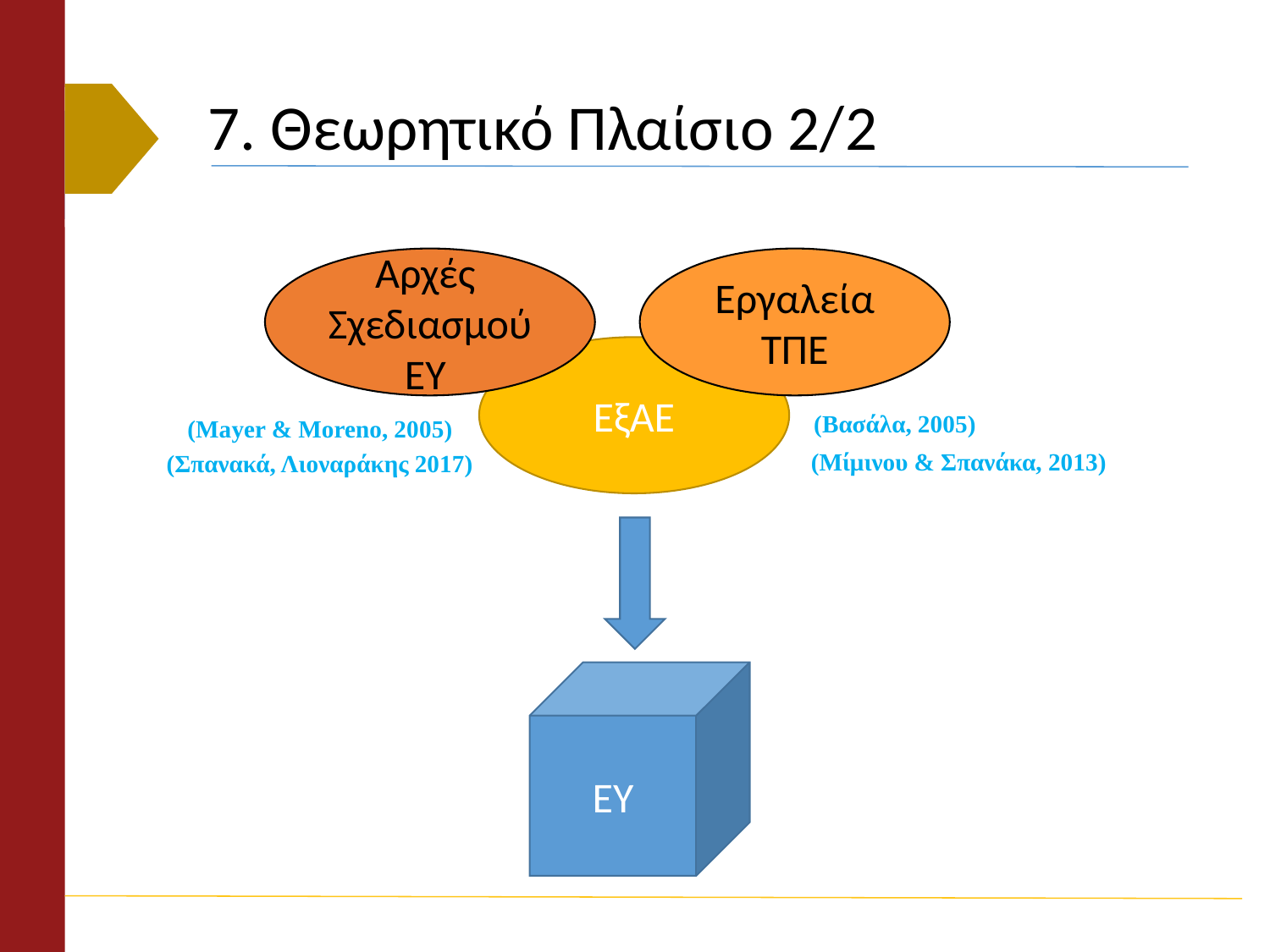

# 7. Θεωρητικό Πλαίσιο 2/2
Αρχές  Σχεδιασμού ΕΥ
Εργαλεία ΤΠΕ
ΕξΑΕ
(Mayer & Moreno, 2005)
(Βασάλα, 2005)
(Μίμινου & Σπανάκα, 2013)
(Σπανακά, Λιοναράκης 2017)

ΕΥ